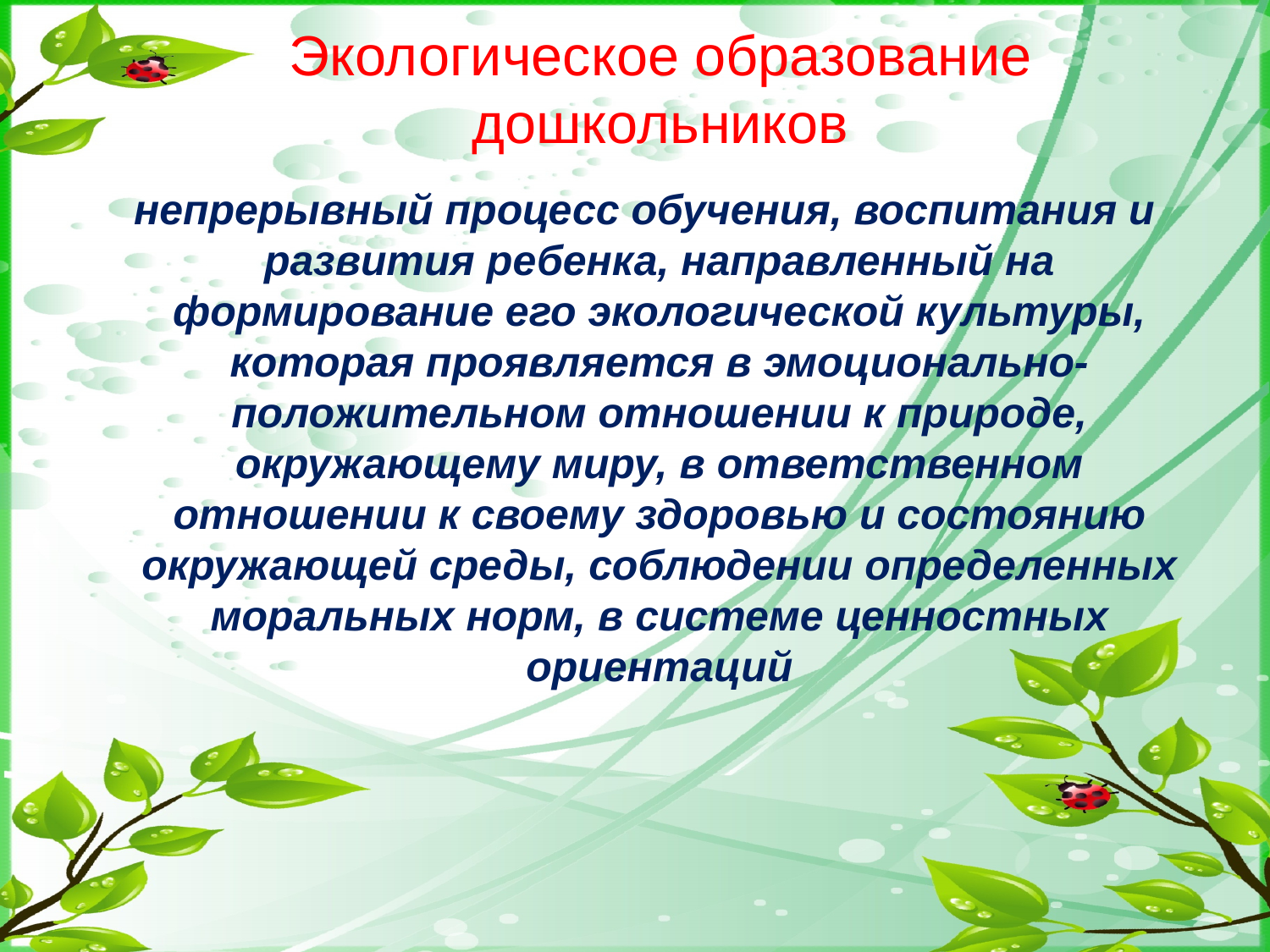

# Экологическое образование дошкольников
  непрерывный процесс обучения, воспитания и развития ребенка, направленный на формирование его экологической культуры, которая проявляется в эмоционально-положительном отношении к природе, окружающему миру, в ответственном отношении к своему здоровью и состоянию окружающей среды, соблюдении определенных моральных норм, в системе ценностных ориентаций